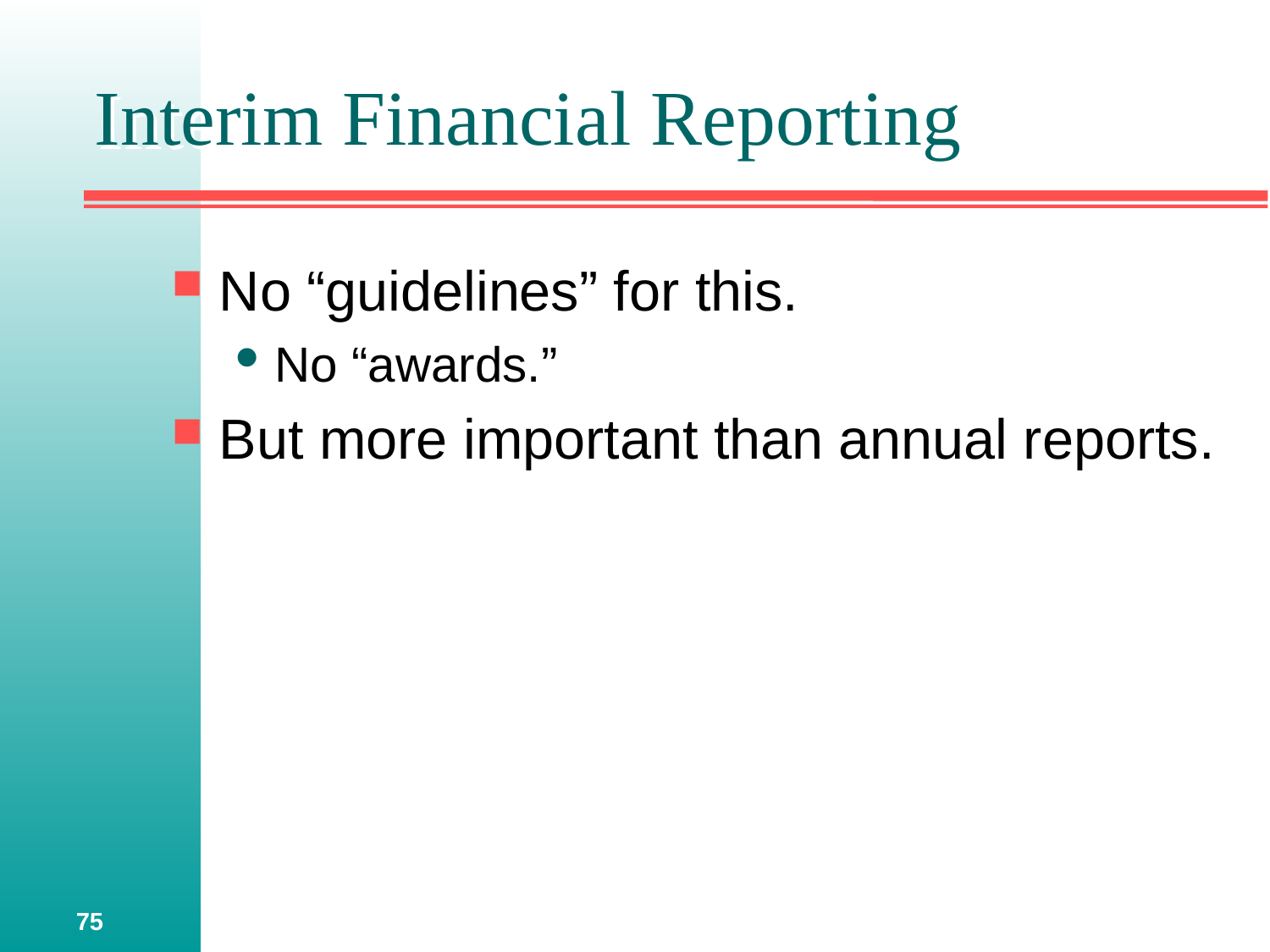

# Interim Financial Reporting
No “guidelines” for this.
No “awards.”
But more important than annual reports.
75